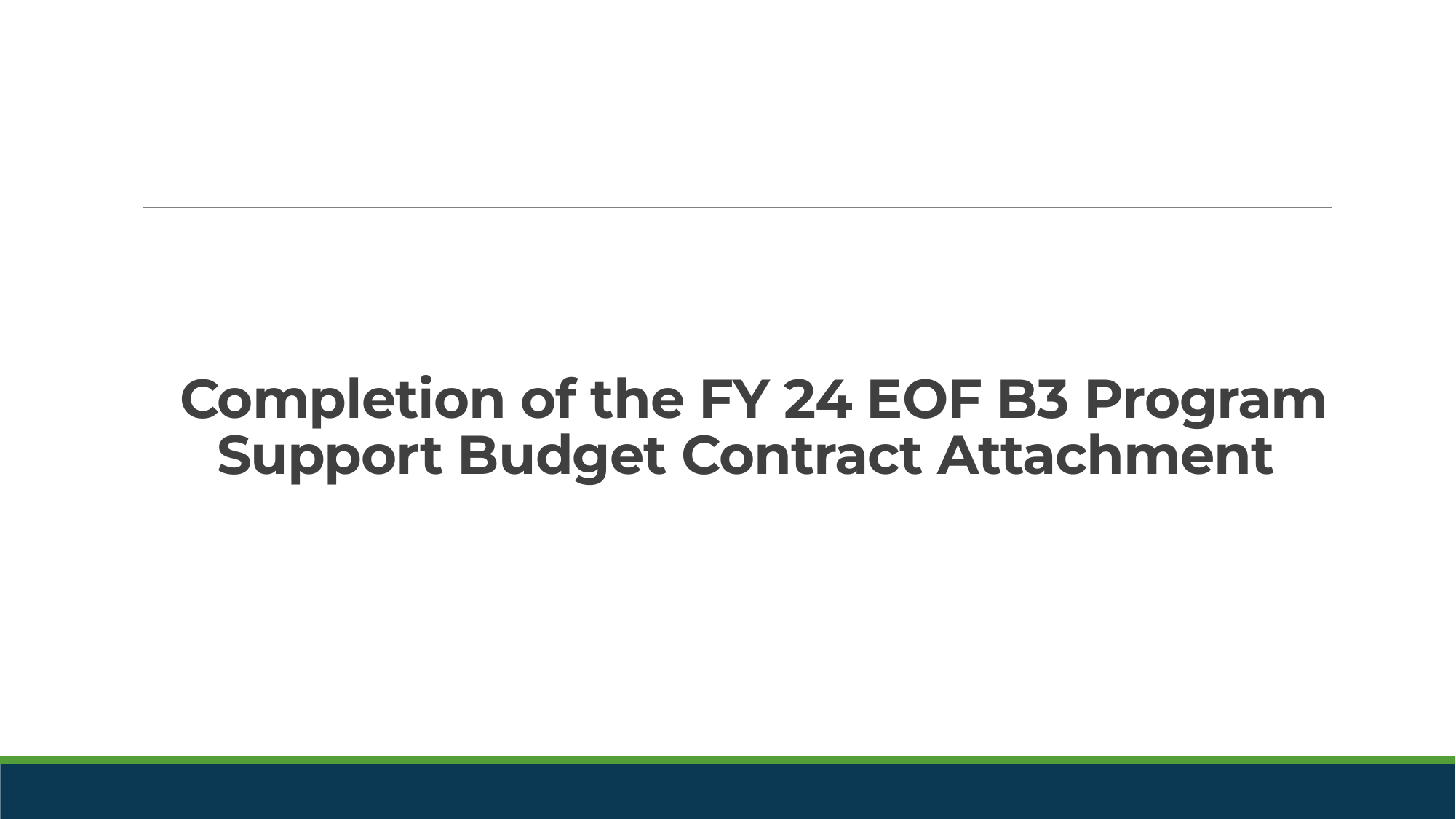

# Completion of the FY 24 EOF B3 Program Support Budget Contract Attachment